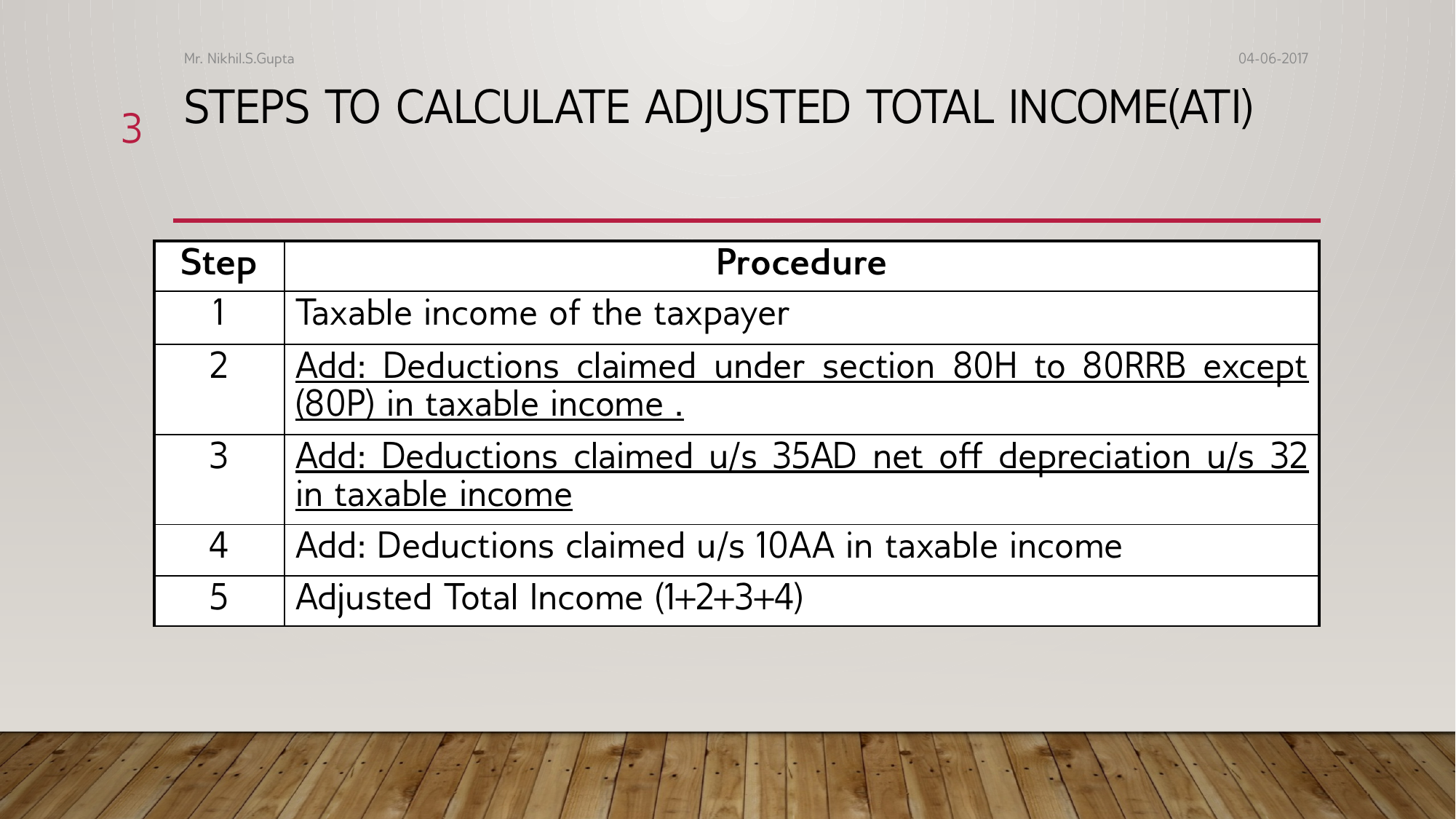

Mr. Nikhil.S.Gupta
04-06-2017
# Steps to calculate adjusted total income(ATI)
3

| Step | Procedure |
| --- | --- |
| 1 | Taxable income of the taxpayer |
| 2 | Add: Deductions claimed under section 80H to 80RRB except (80P) in taxable income . |
| 3 | Add: Deductions claimed u/s 35AD net off depreciation u/s 32 in taxable income |
| 4 | Add: Deductions claimed u/s 10AA in taxable income |
| 5 | Adjusted Total Income (1+2+3+4) |